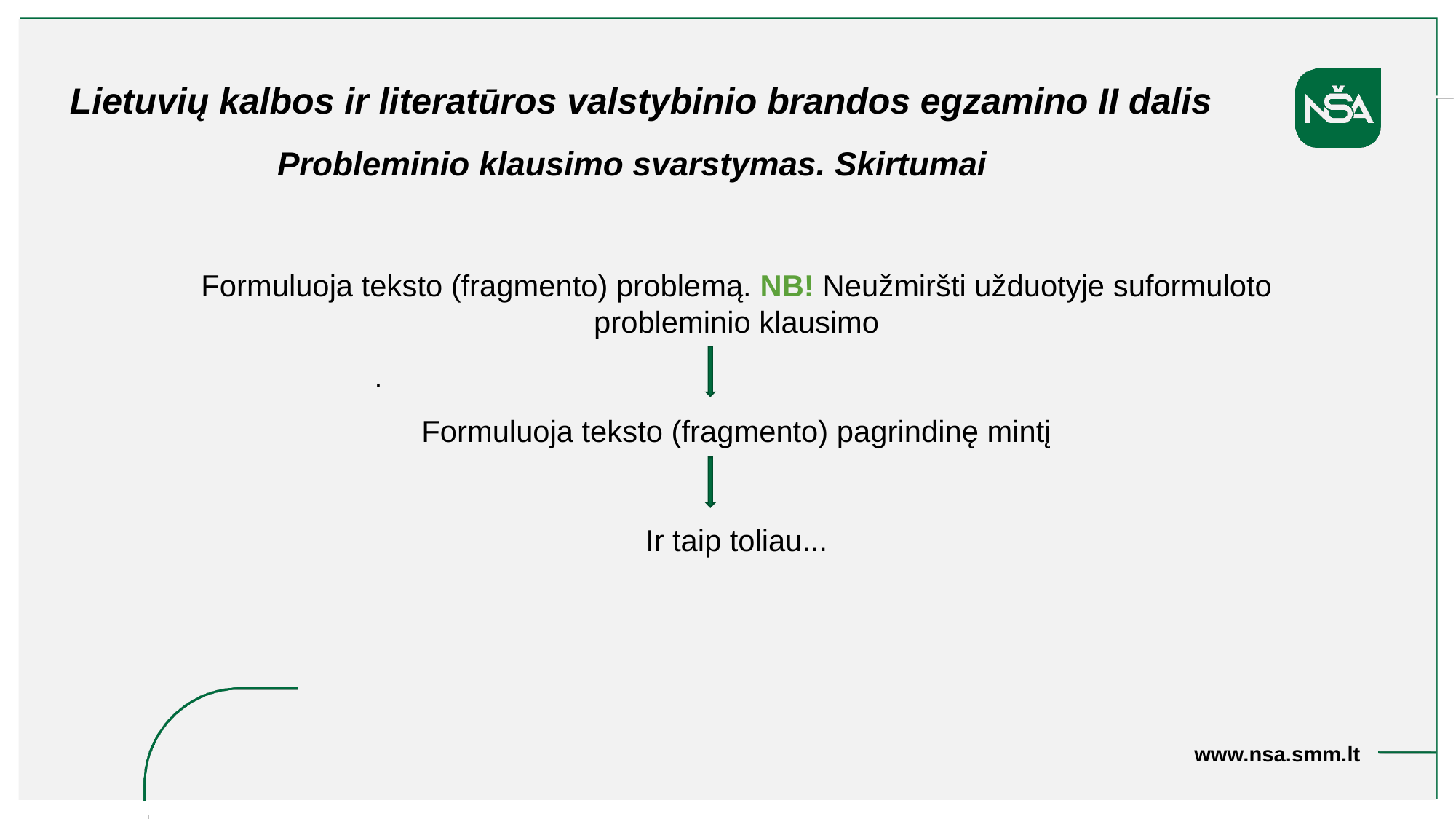

Lietuvių kalbos ir literatūros valstybinio brandos egzamino II dalis
Probleminio klausimo svarstymas. Skirtumai
Formuluoja teksto (fragmento) problemą. NB! Neužmiršti užduotyje suformuloto probleminio klausimo

Formuluoja teksto (fragmento) pagrindinę mintį

Ir taip toliau...

.